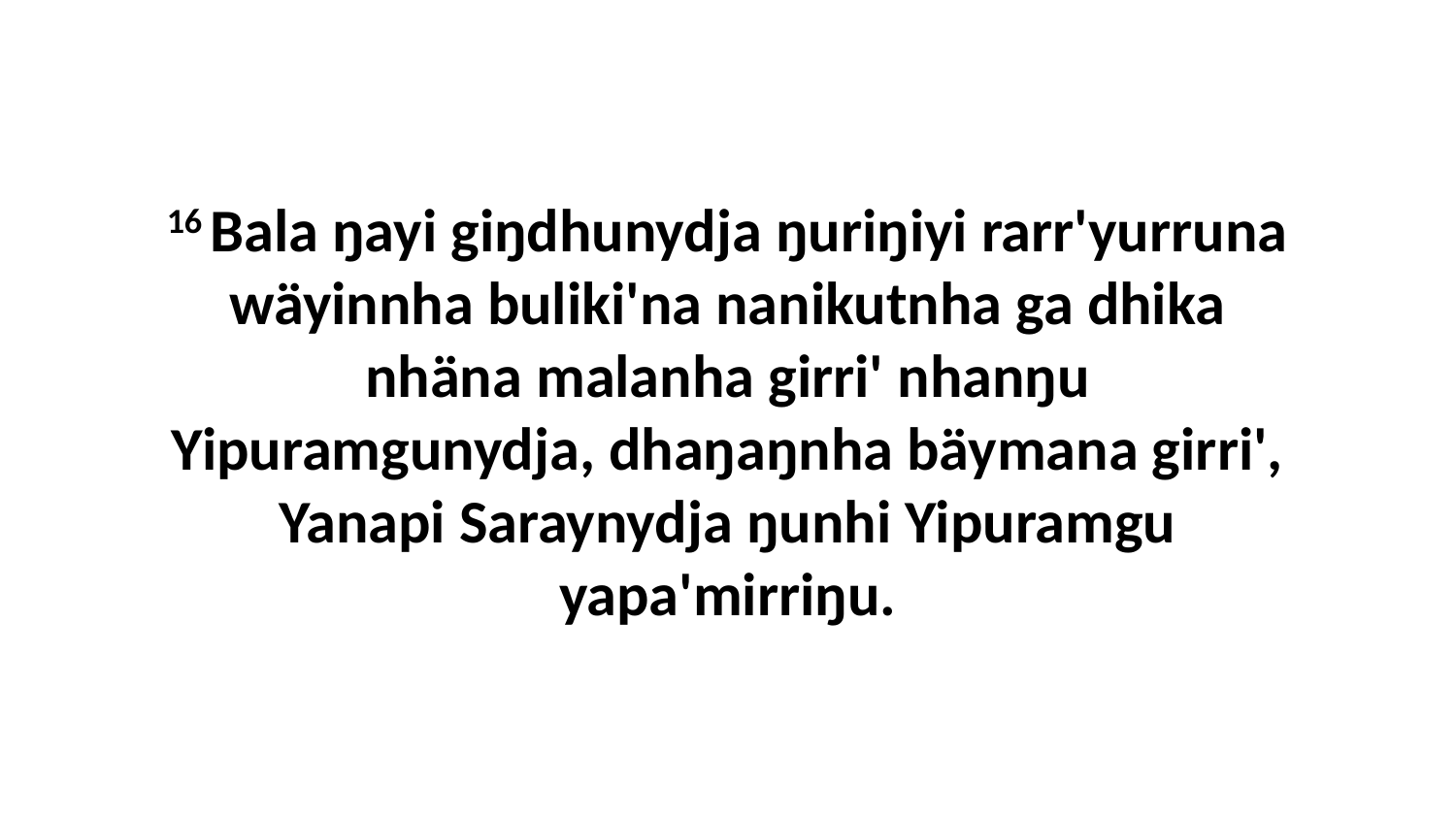

16 Bala ŋayi giŋdhunydja ŋuriŋiyi rarr'yurruna wäyinnha buliki'na nanikutnha ga dhika nhäna malanha girri' nhanŋu Yipuramgunydja, dhaŋaŋnha bäymana girri', Yanapi Saraynydja ŋunhi Yipuramgu yapa'mirriŋu.